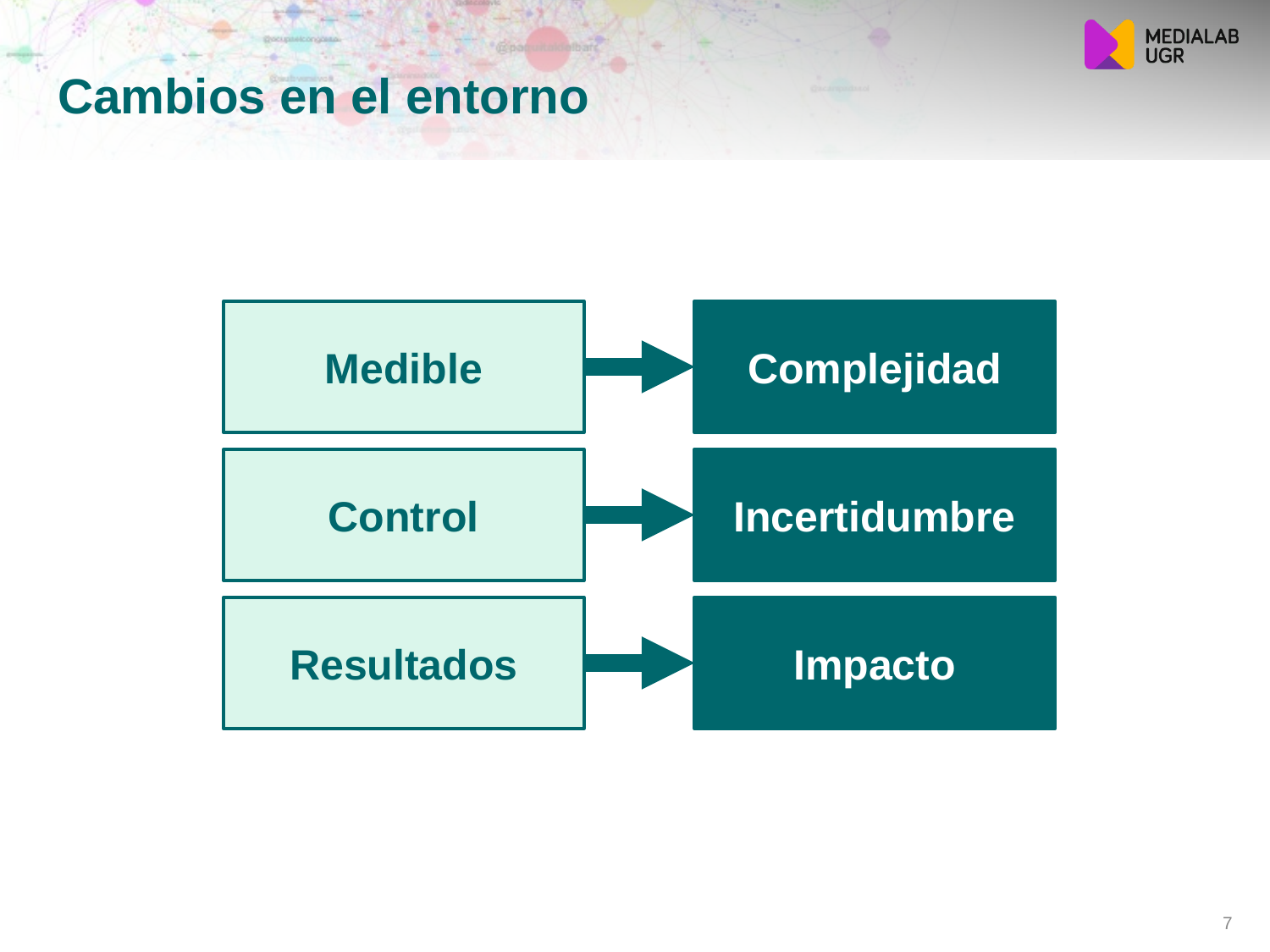

# Cambios en el entorno
Medible
Complejidad
Control
Incertidumbre
Resultados
Impacto